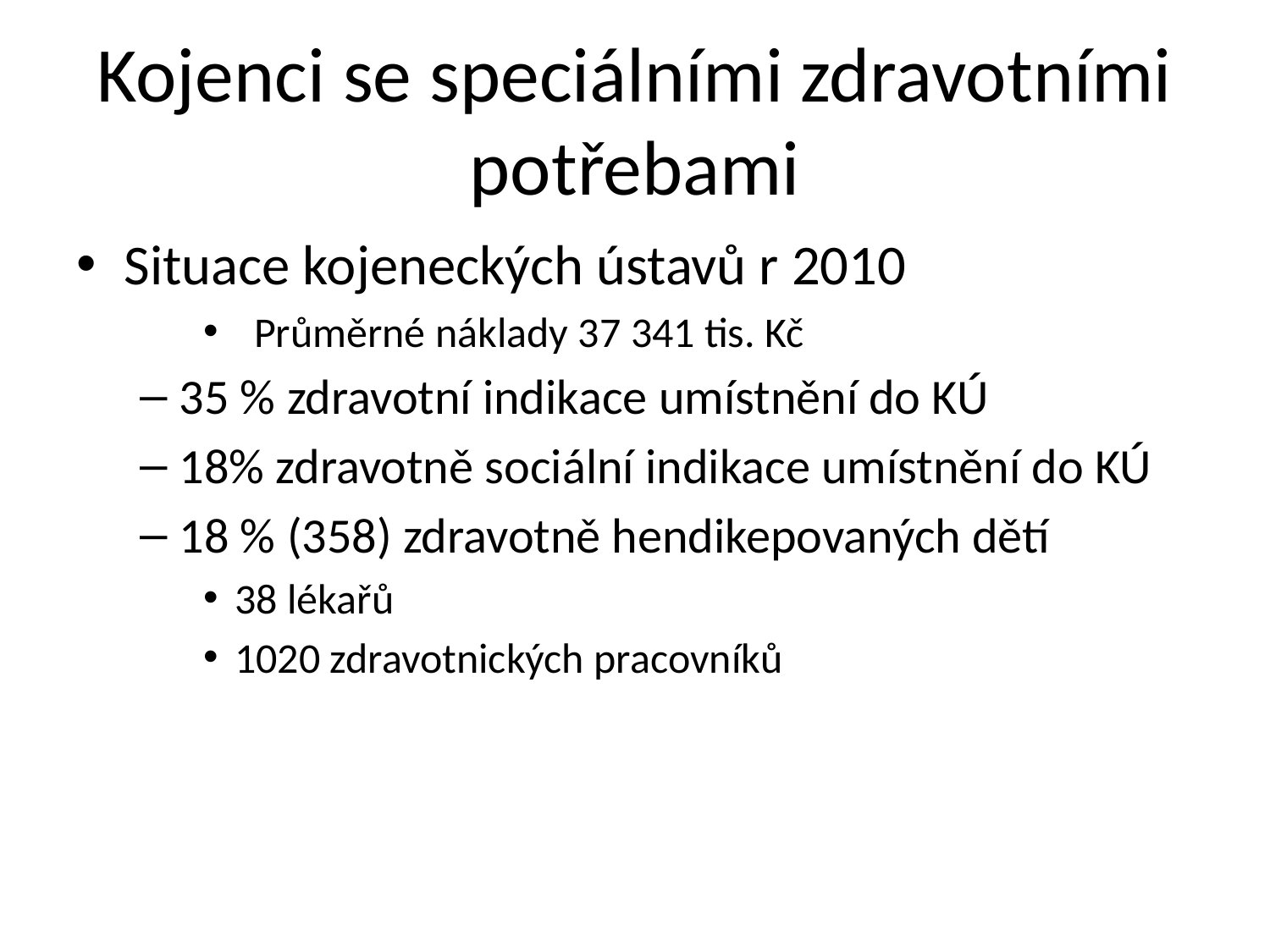

# Kojenci se speciálními zdravotními potřebami
Situace kojeneckých ústavů r 2010
  Průměrné náklady 37 341 tis. Kč
35 % zdravotní indikace umístnění do KÚ
18% zdravotně sociální indikace umístnění do KÚ
18 % (358) zdravotně hendikepovaných dětí
38 lékařů
1020 zdravotnických pracovníků